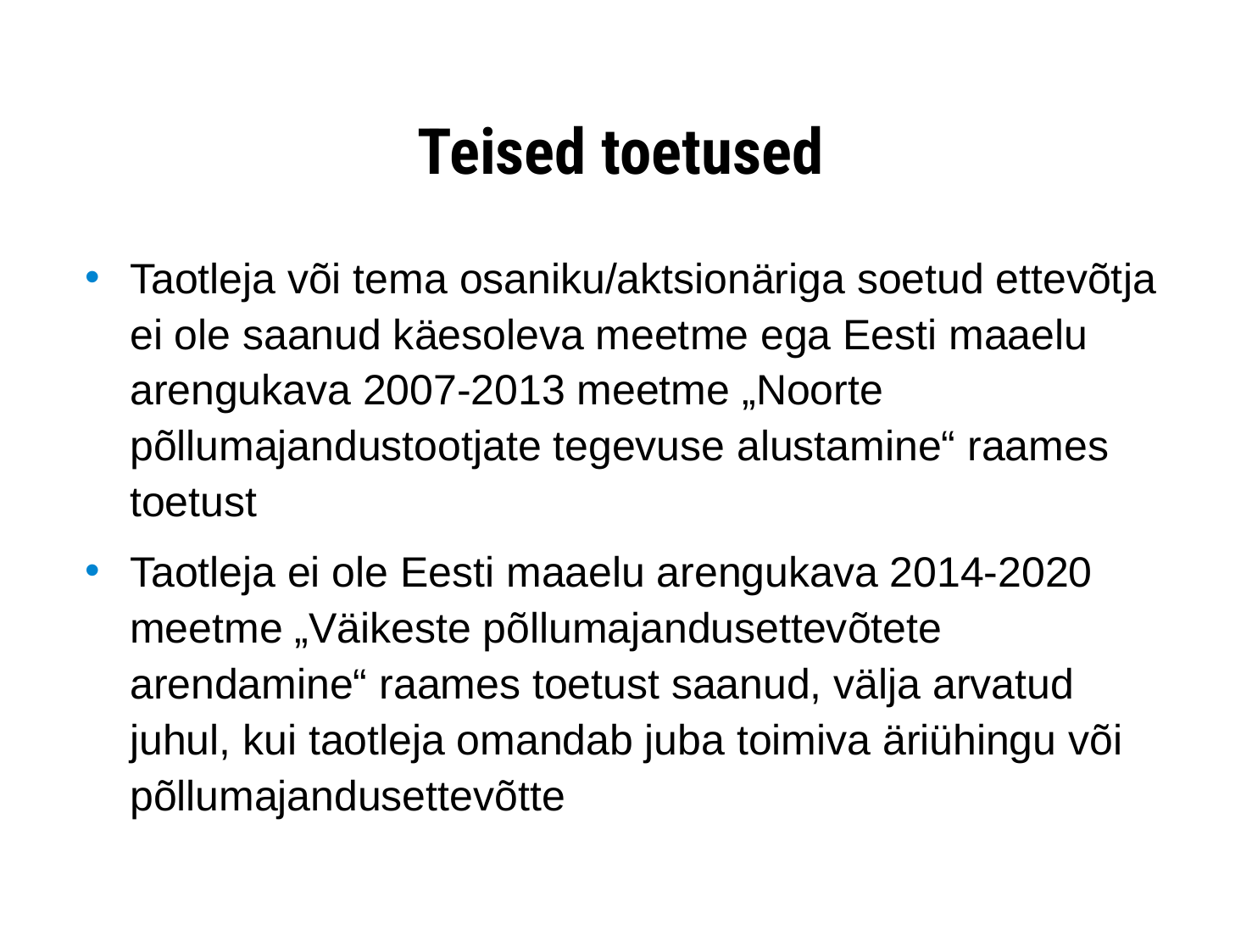

# Teised toetused
Taotleja või tema osaniku/aktsionäriga soetud ettevõtja ei ole saanud käesoleva meetme ega Eesti maaelu arengukava 2007-2013 meetme „Noorte põllumajandustootjate tegevuse alustamine“ raames toetust
Taotleja ei ole Eesti maaelu arengukava 2014-2020 meetme „Väikeste põllumajandusettevõtete arendamine“ raames toetust saanud, välja arvatud juhul, kui taotleja omandab juba toimiva äriühingu või põllumajandusettevõtte